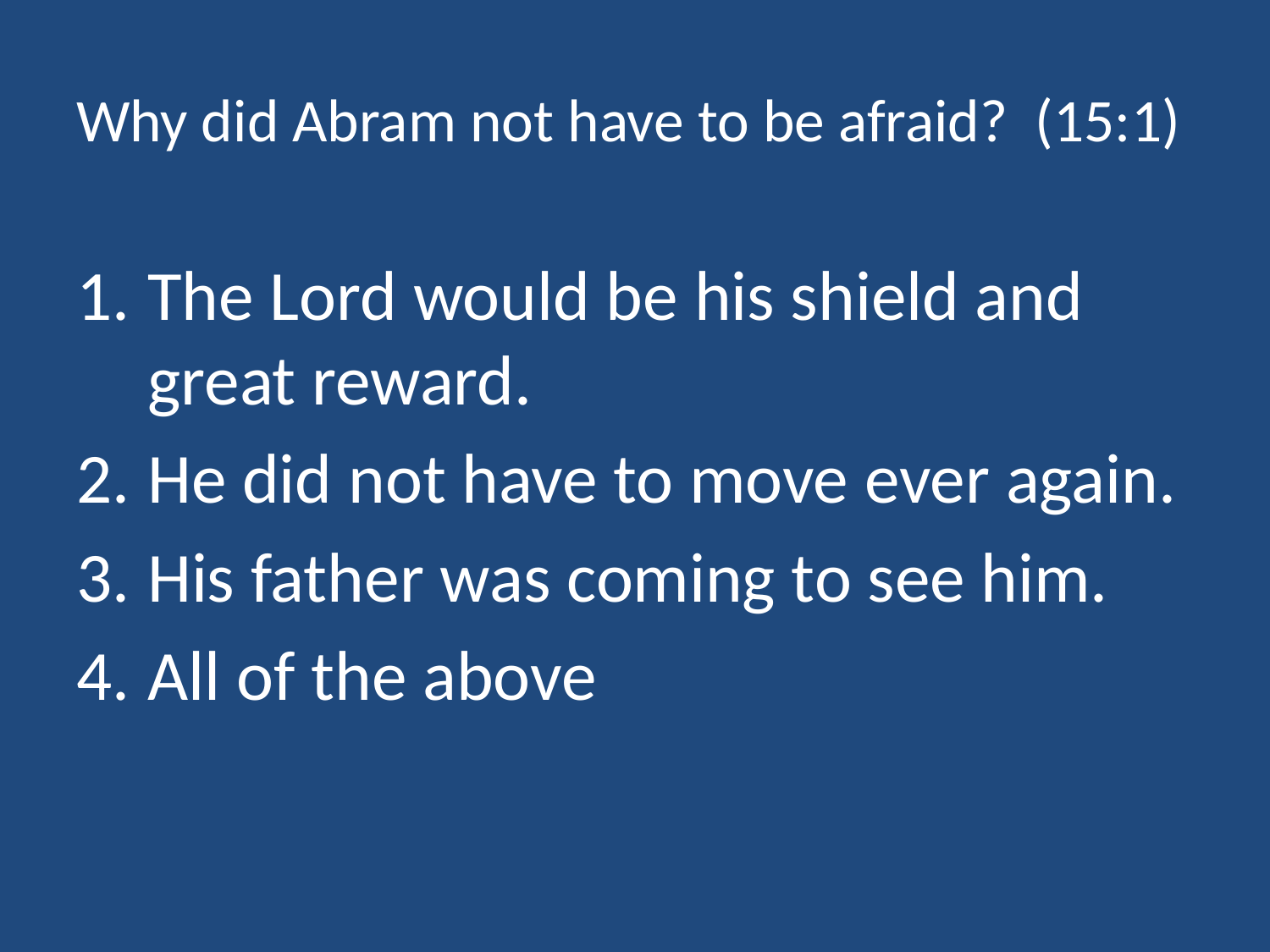

# Why did Abram not have to be afraid?  (15:1)
The Lord would be his shield and great reward.
He did not have to move ever again.
His father was coming to see him.
All of the above